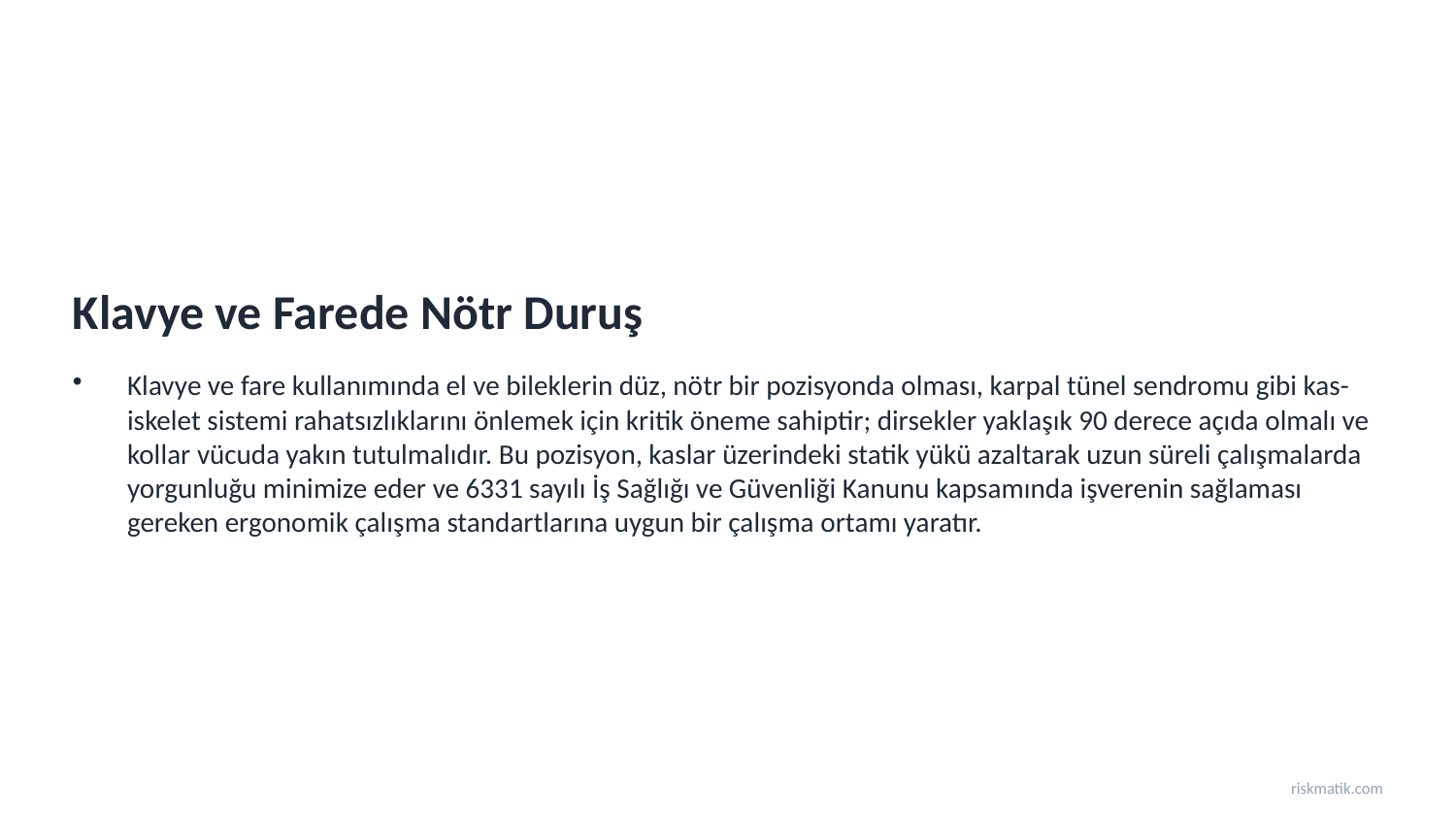

Klavye ve Farede Nötr Duruş
Klavye ve fare kullanımında el ve bileklerin düz, nötr bir pozisyonda olması, karpal tünel sendromu gibi kas-iskelet sistemi rahatsızlıklarını önlemek için kritik öneme sahiptir; dirsekler yaklaşık 90 derece açıda olmalı ve kollar vücuda yakın tutulmalıdır. Bu pozisyon, kaslar üzerindeki statik yükü azaltarak uzun süreli çalışmalarda yorgunluğu minimize eder ve 6331 sayılı İş Sağlığı ve Güvenliği Kanunu kapsamında işverenin sağlaması gereken ergonomik çalışma standartlarına uygun bir çalışma ortamı yaratır.
riskmatik.com